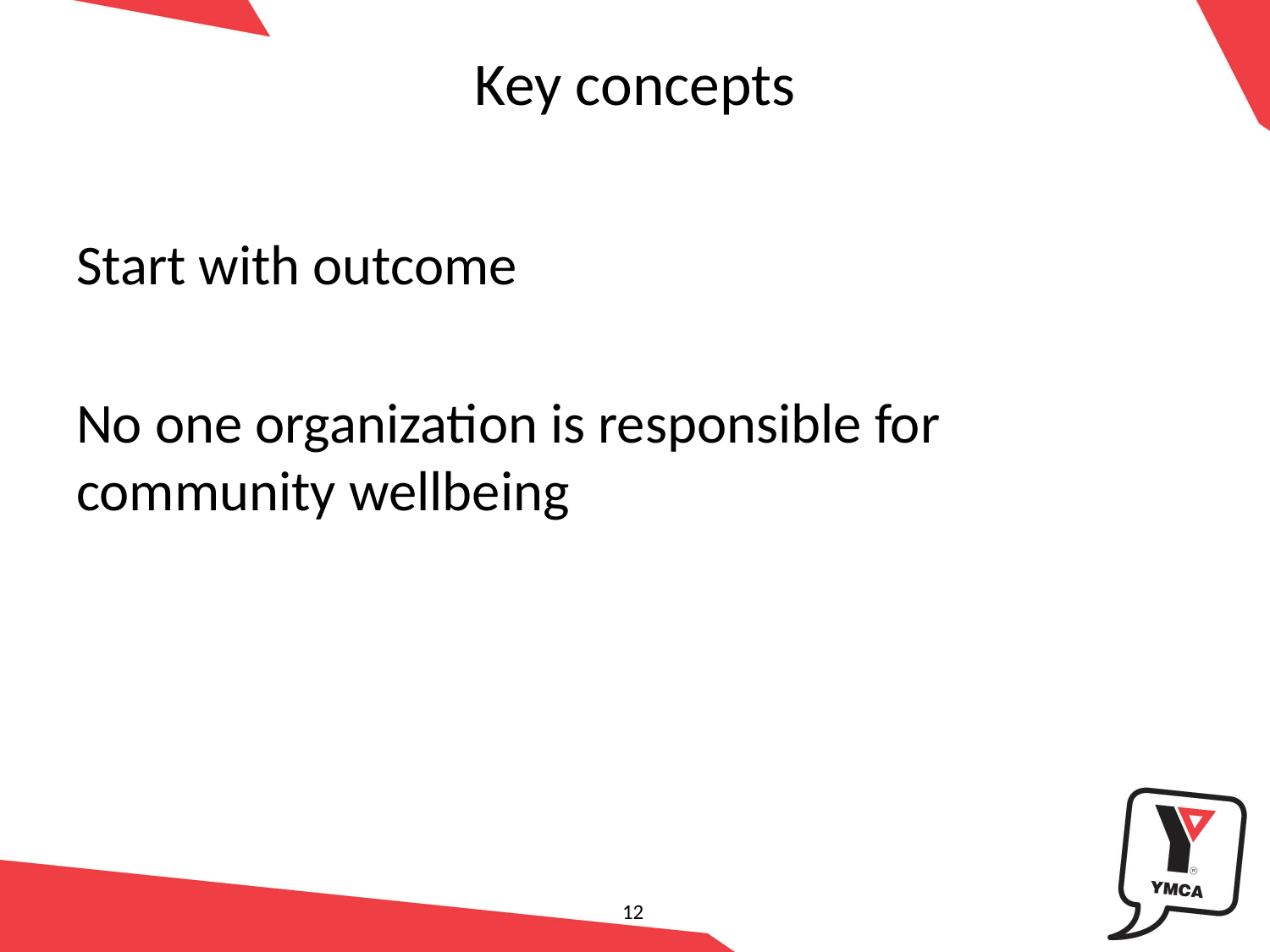

# Key concepts
Start with outcome

No one organization is responsible for community wellbeing

12